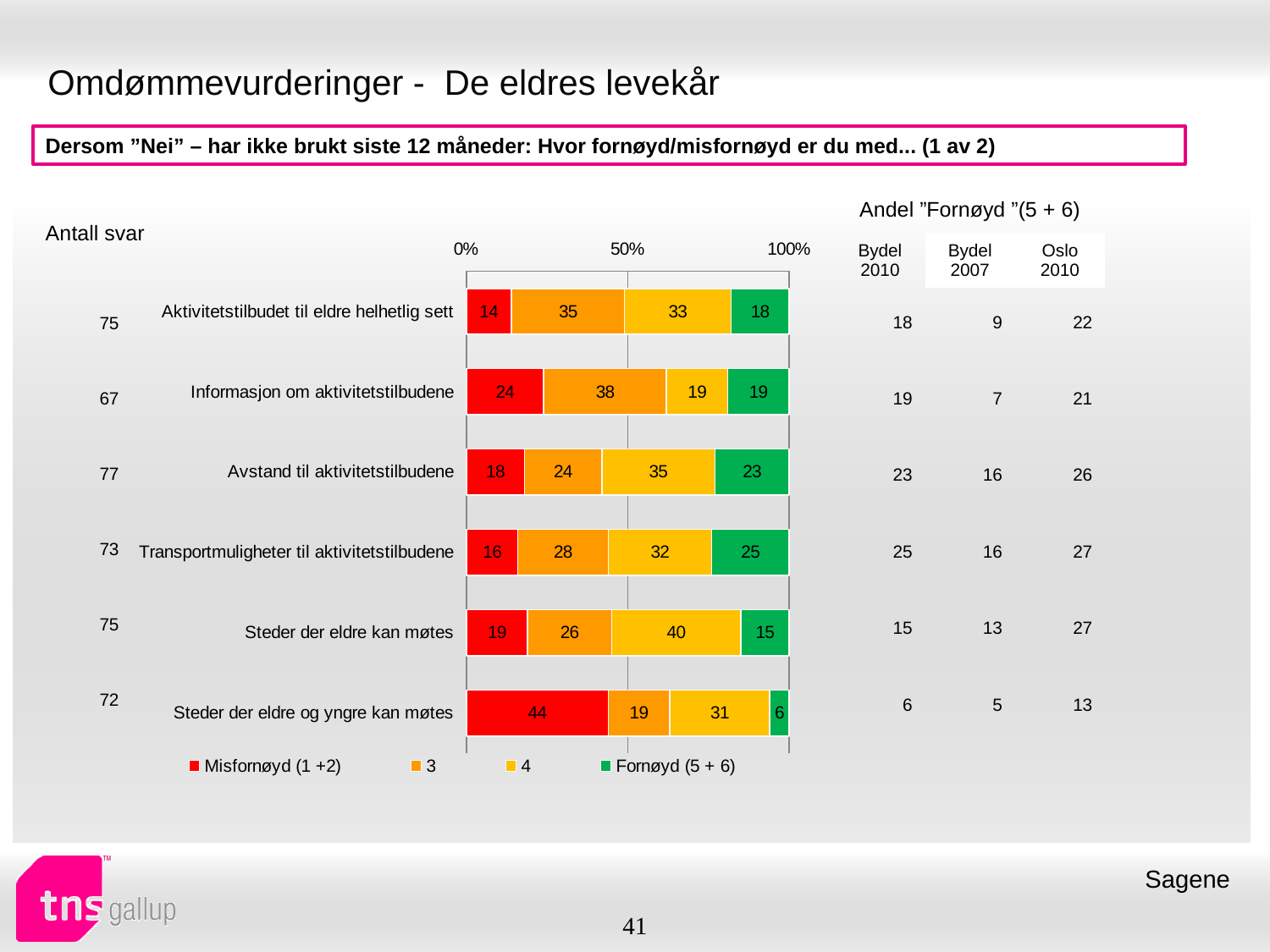

# Omdømmevurderinger -  De eldres levekår
Dersom ”Nei” – har ikke brukt siste 12 måneder: Hvor fornøyd/misfornøyd er du med... (1 av 2)
| Andel ”Fornøyd ”(5 + 6) |  |  |
| --- | --- | --- |
| Bydel 2010 | Bydel 2007 | Oslo 2010 |
| Antall svar |
| --- |

### Chart

| Category | Misfornøyd (1 +2) | 3 | 4 | Fornøyd (5 + 6) |
|---|---|---|---|---|
| Aktivitetstilbudet til eldre helhetlig sett | 14.0 | 35.0 | 33.0 | 18.0 |
| Informasjon om aktivitetstilbudene | 24.0 | 38.0 | 19.0 | 19.0 |
| Avstand til aktivitetstilbudene | 18.0 | 24.0 | 35.0 | 23.0 |
| Transportmuligheter til aktivitetstilbudene | 16.0 | 28.0 | 32.0 | 25.0 |
| Steder der eldre kan møtes | 19.0 | 26.0 | 40.0 | 15.0 |
| Steder der eldre og yngre kan møtes | 44.0 | 19.0 | 31.0 | 6.0 |
| 18 | 9 | 22 |
| --- | --- | --- |
| 19 | 7 | 21 |
| 23 | 16 | 26 |
| 25 | 16 | 27 |
| 15 | 13 | 27 |
| 6 | 5 | 13 |
| 75 |
| --- |
| 67 |
| 77 |
| 73 |
| 75 |
| 72 |
Sagene
41